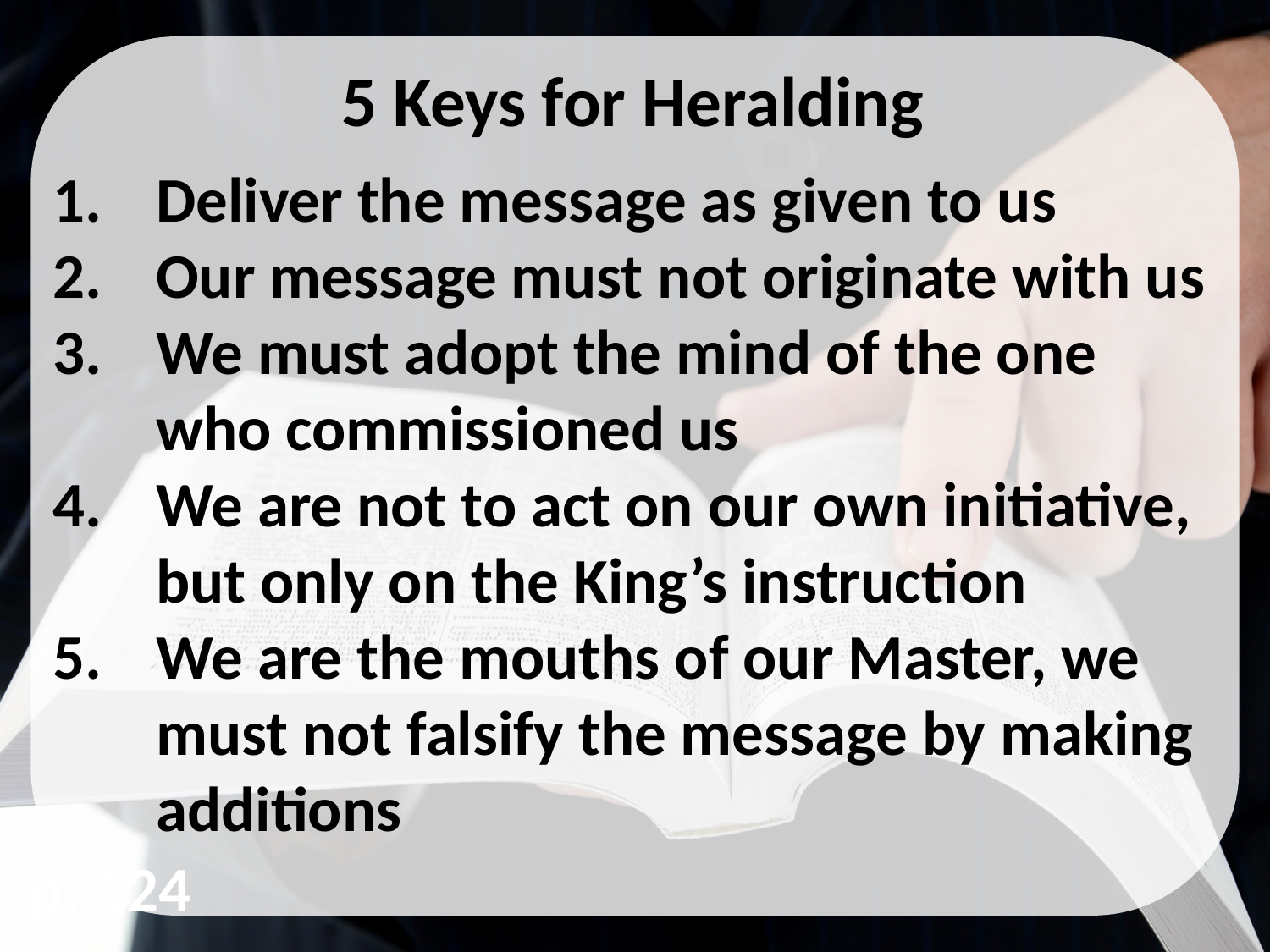

5 Keys for Heralding
Deliver the message as given to us
Our message must not originate with us
We must adopt the mind of the one who commissioned us
We are not to act on our own initiative, but only on the King’s instruction
We are the mouths of our Master, we must not falsify the message by making additions
p. 124